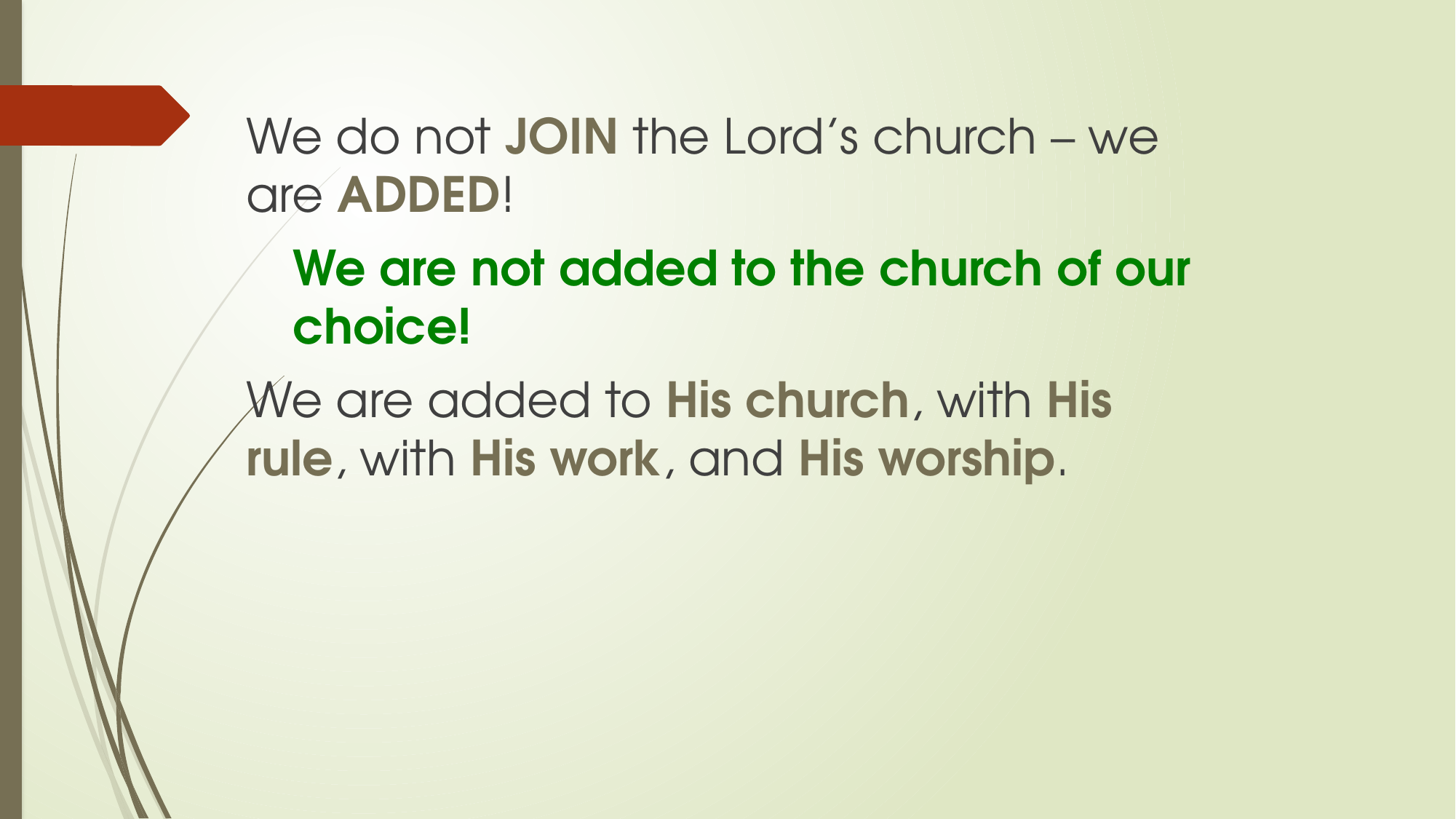

We do not JOIN the Lord’s church – we are ADDED!
We are not added to the church of our choice!
We are added to His church, with His rule, with His work, and His worship.